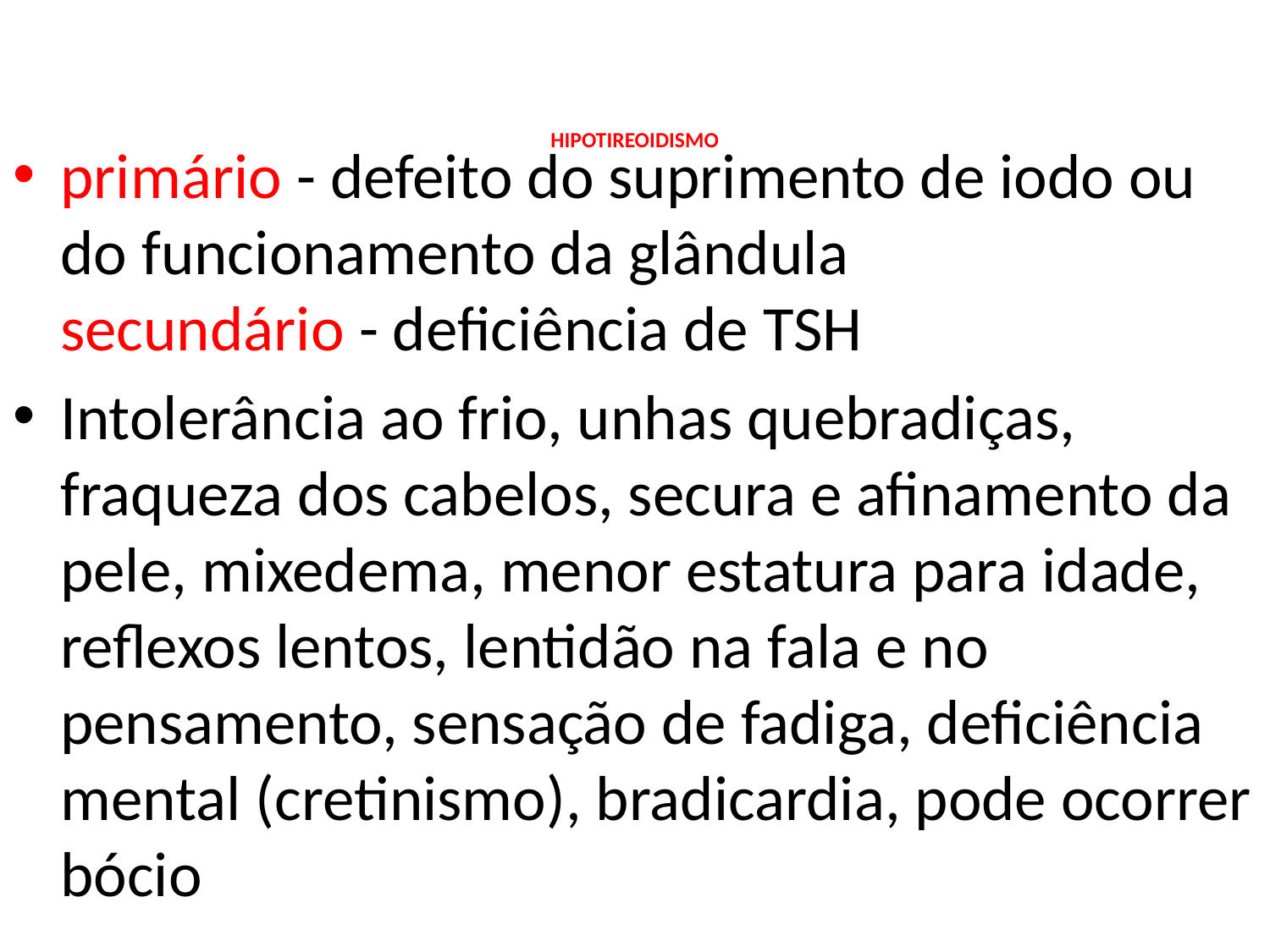

# HIPOTIREOIDISMO
primário - defeito do suprimento de iodo ou do funcionamento da glândula
secundário - deficiência de TSH
Intolerância ao frio, unhas quebradiças, fraqueza dos cabelos, secura e afinamento da pele, mixedema, menor estatura para idade, reflexos lentos, lentidão na fala e no pensamento, sensação de fadiga, deficiência mental (cretinismo), bradicardia, pode ocorrer bócio